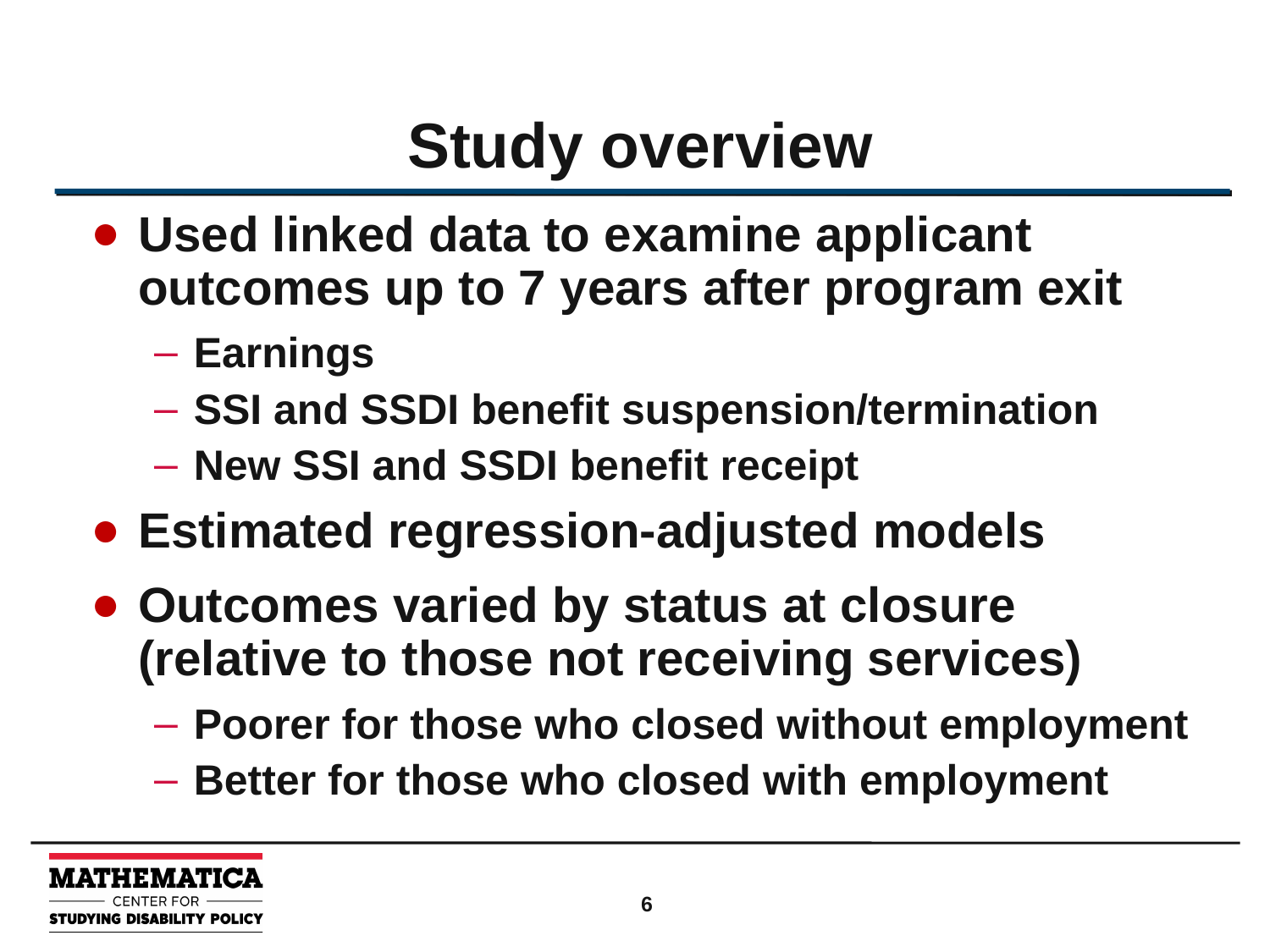

# Study overview
Used linked data to examine applicant outcomes up to 7 years after program exit
Earnings
SSI and SSDI benefit suspension/termination
New SSI and SSDI benefit receipt
Estimated regression-adjusted models
Outcomes varied by status at closure (relative to those not receiving services)
Poorer for those who closed without employment
Better for those who closed with employment